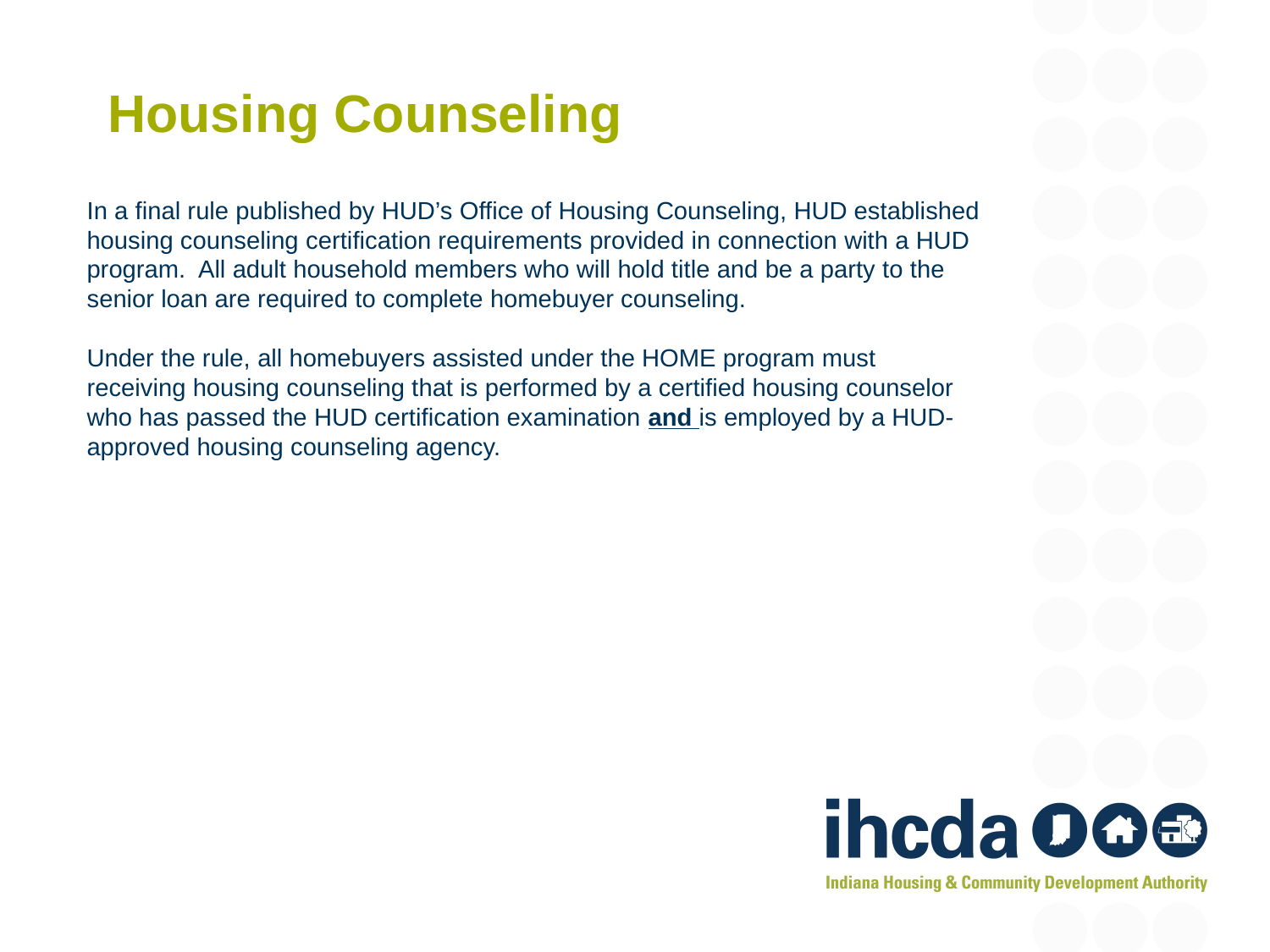

# Housing Counseling

In a final rule published by HUD’s Office of Housing Counseling, HUD established housing counseling certification requirements provided in connection with a HUD program.  All adult household members who will hold title and be a party to the senior loan are required to complete homebuyer counseling.

Under the rule, all homebuyers assisted under the HOME program must receiving housing counseling that is performed by a certified housing counselor who has passed the HUD certification examination and is employed by a HUD-approved housing counseling agency.